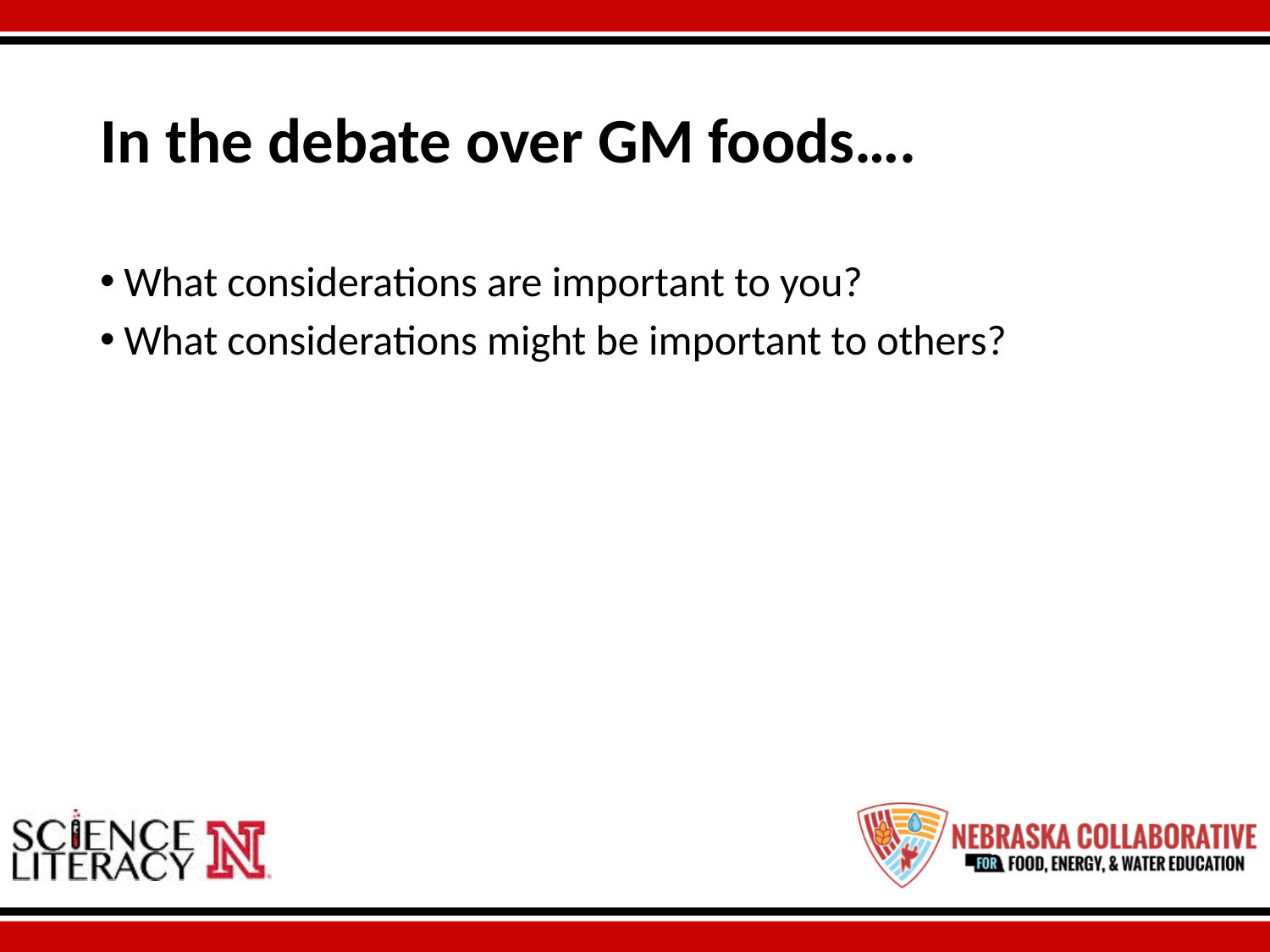

# In the debate over GM foods….
What considerations are important to you?
What considerations might be important to others?